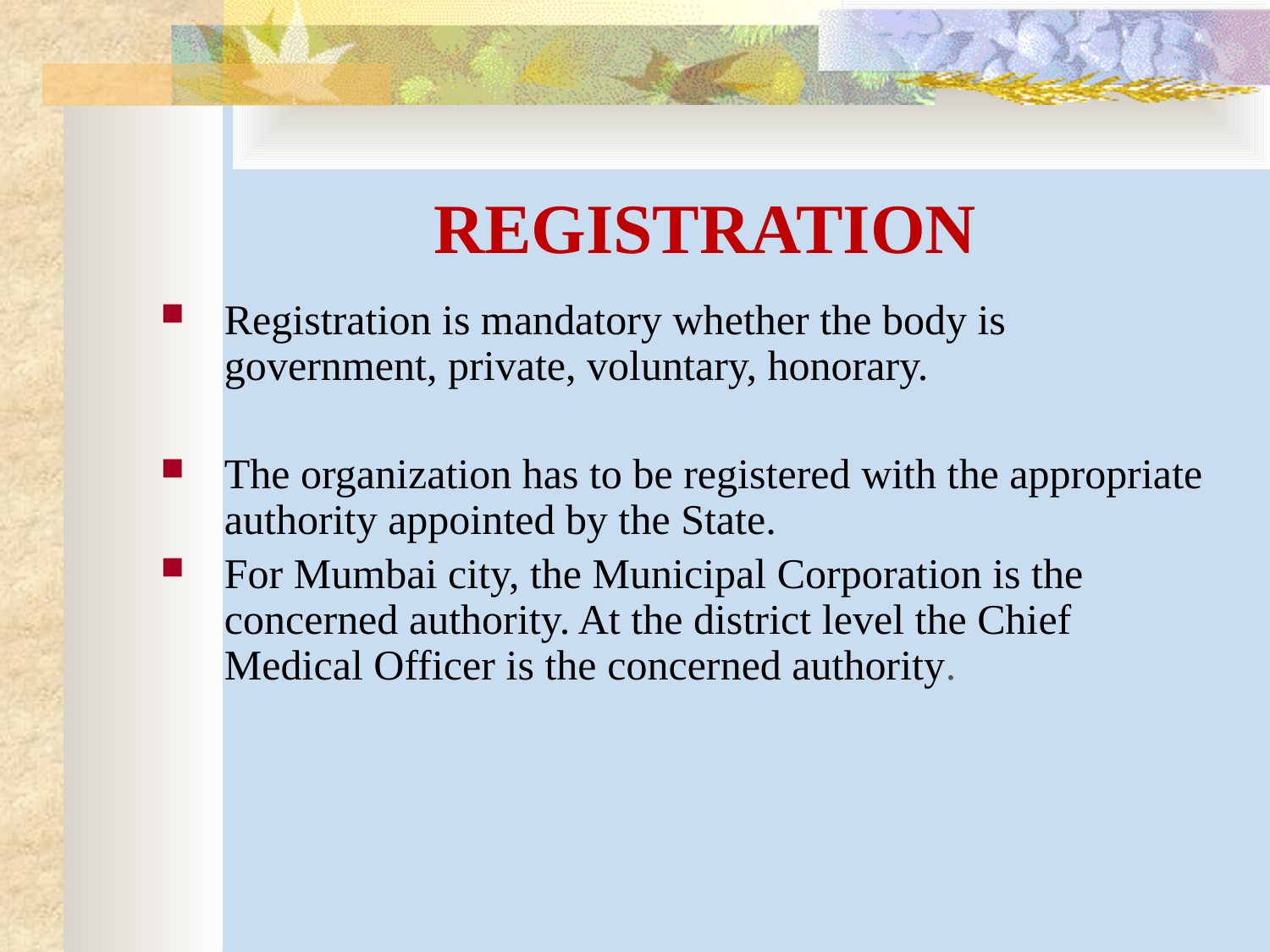

# REGISTRATION
Registration is mandatory whether the body is government, private, voluntary, honorary.

The organization has to be registered with the appropriate authority appointed by the State.
For Mumbai city, the Municipal Corporation is the concerned authority. At the district level the Chief Medical Officer is the concerned authority.